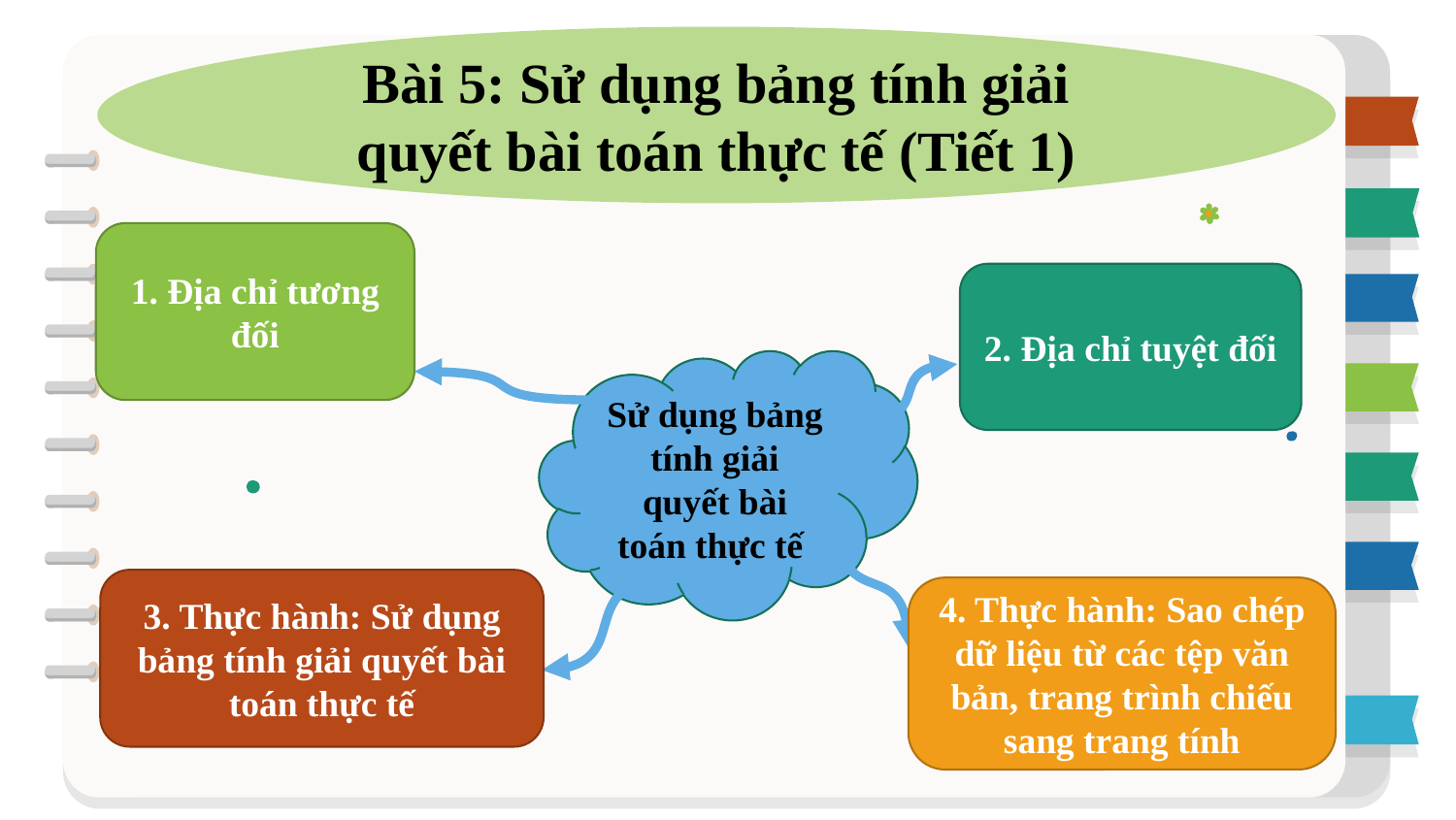

Bài 5: Sử dụng bảng tính giải quyết bài toán thực tế (Tiết 1)
1. Địa chỉ tương đối
2. Địa chỉ tuyệt đối
Sử dụng bảng tính giải quyết bài toán thực tế
4. Thực hành: Sao chép dữ liệu từ các tệp văn bản, trang trình chiếu sang trang tính
3. Thực hành: Sử dụng bảng tính giải quyết bài toán thực tế